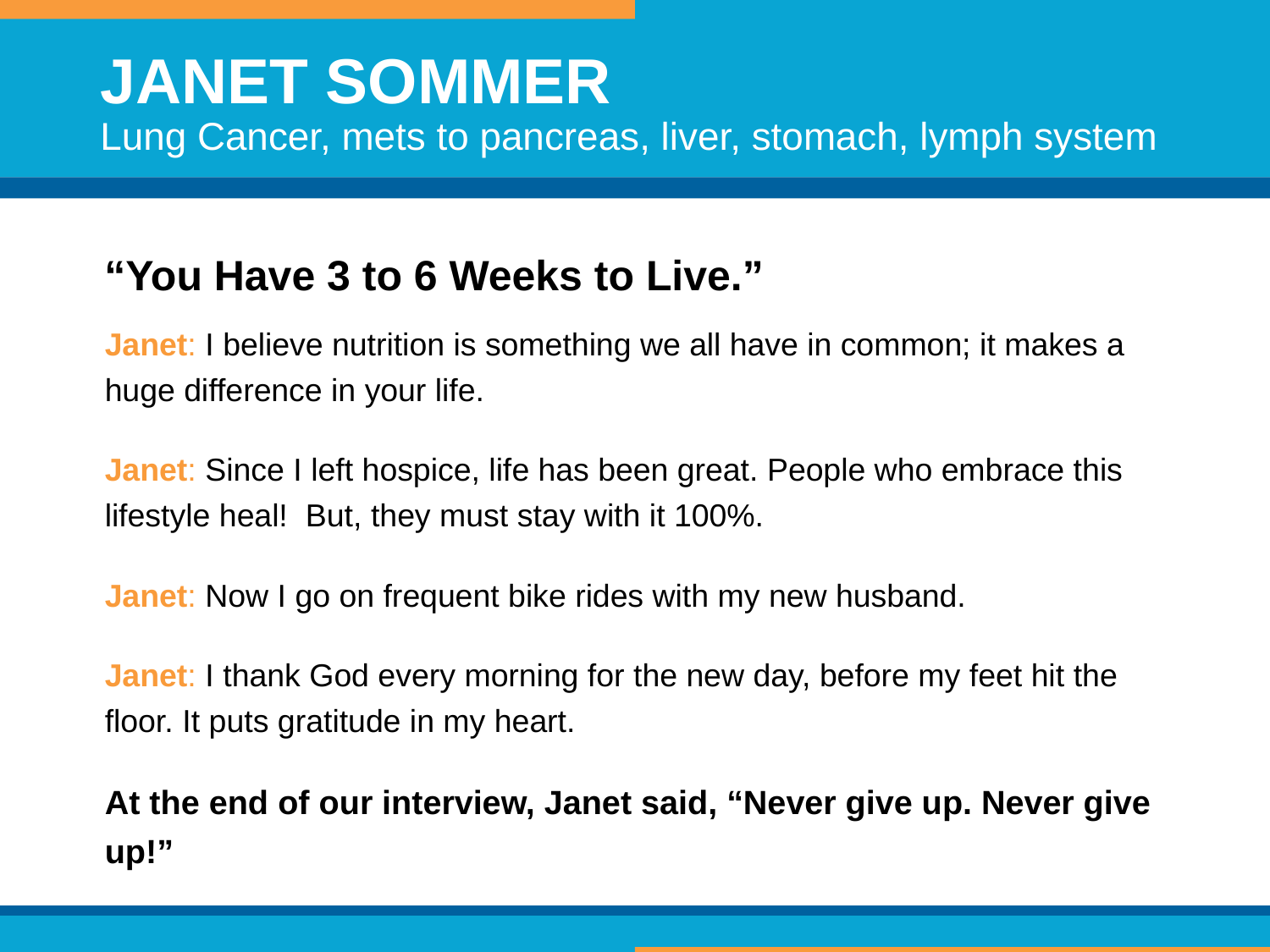

# JANET SOMMER Lung Cancer, mets to pancreas, liver, stomach, lymph system
“You Have 3 to 6 Weeks to Live.”
Janet: I believe nutrition is something we all have in common; it makes a huge difference in your life.
Janet: Since I left hospice, life has been great. People who embrace this lifestyle heal!  But, they must stay with it 100%.
Janet: Now I go on frequent bike rides with my new husband.
Janet: I thank God every morning for the new day, before my feet hit the floor. It puts gratitude in my heart.
At the end of our interview, Janet said, “Never give up. Never give up!”